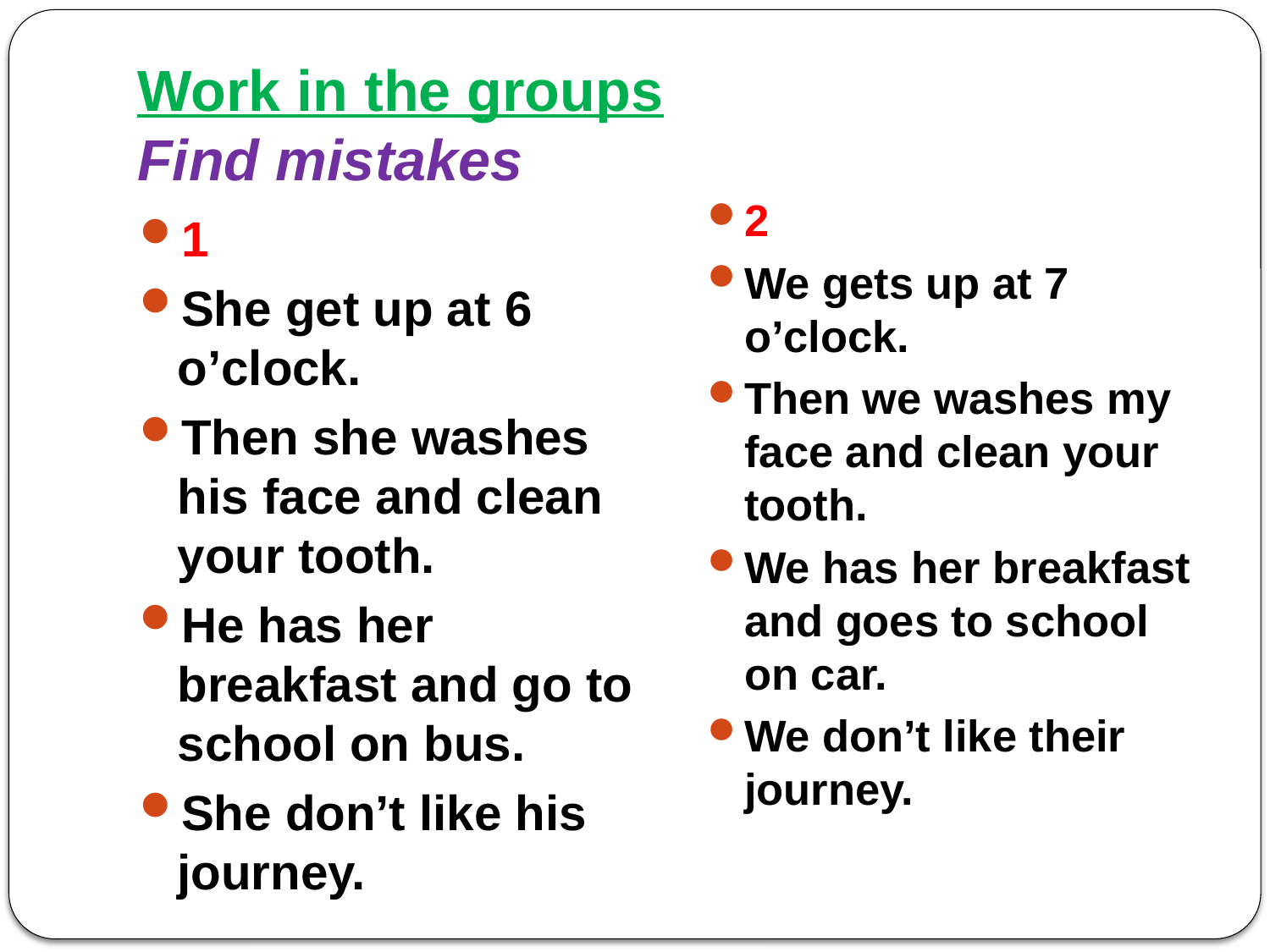

# Work in the groups Find mistakes
2
We gets up at 7 o’clock.
Then we washes my face and clean your tooth.
We has her breakfast and goes to school on car.
We don’t like their journey.

1
She get up at 6 o’clock.
Then she washes his face and clean your tooth.
He has her breakfast and go to school on bus.
She don’t like his journey.